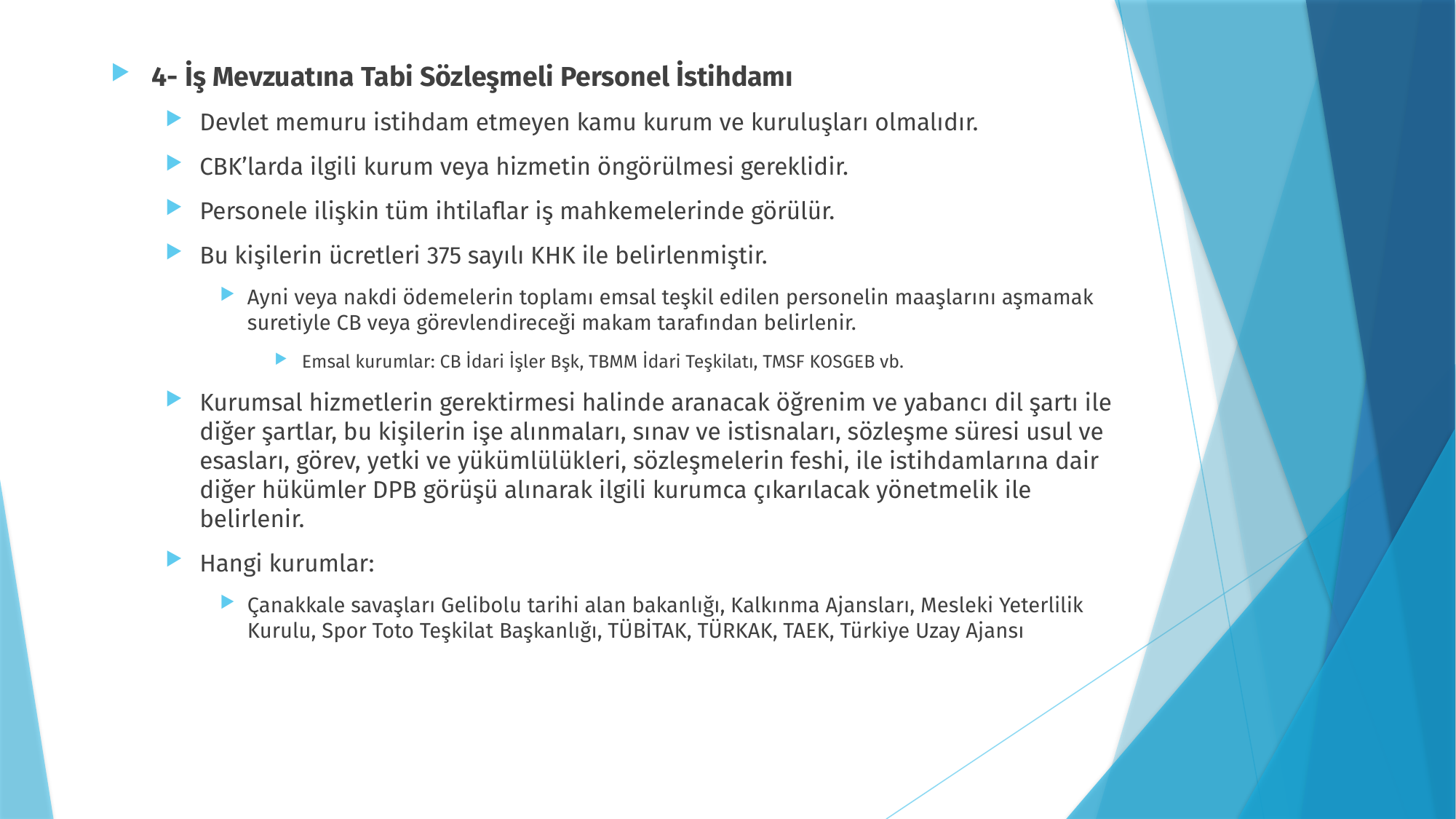

4- İş Mevzuatına Tabi Sözleşmeli Personel İstihdamı
Devlet memuru istihdam etmeyen kamu kurum ve kuruluşları olmalıdır.
CBK’larda ilgili kurum veya hizmetin öngörülmesi gereklidir.
Personele ilişkin tüm ihtilaflar iş mahkemelerinde görülür.
Bu kişilerin ücretleri 375 sayılı KHK ile belirlenmiştir.
Ayni veya nakdi ödemelerin toplamı emsal teşkil edilen personelin maaşlarını aşmamak suretiyle CB veya görevlendireceği makam tarafından belirlenir.
Emsal kurumlar: CB İdari İşler Bşk, TBMM İdari Teşkilatı, TMSF KOSGEB vb.
Kurumsal hizmetlerin gerektirmesi halinde aranacak öğrenim ve yabancı dil şartı ile diğer şartlar, bu kişilerin işe alınmaları, sınav ve istisnaları, sözleşme süresi usul ve esasları, görev, yetki ve yükümlülükleri, sözleşmelerin feshi, ile istihdamlarına dair diğer hükümler DPB görüşü alınarak ilgili kurumca çıkarılacak yönetmelik ile belirlenir.
Hangi kurumlar:
Çanakkale savaşları Gelibolu tarihi alan bakanlığı, Kalkınma Ajansları, Mesleki Yeterlilik Kurulu, Spor Toto Teşkilat Başkanlığı, TÜBİTAK, TÜRKAK, TAEK, Türkiye Uzay Ajansı